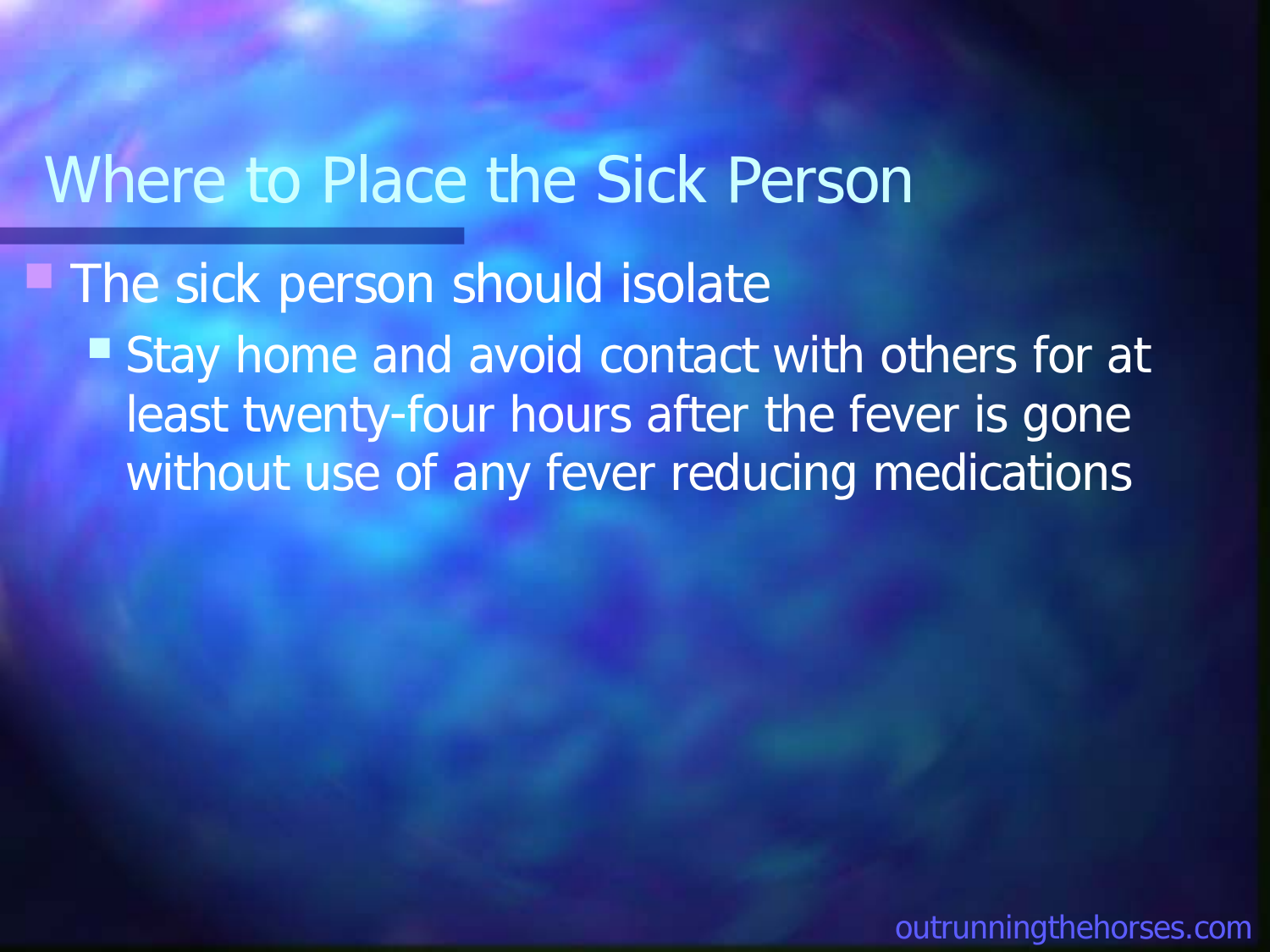

# Where to Place the Sick Person
The sick person should isolate
Stay home and avoid contact with others for at least twenty-four hours after the fever is gone without use of any fever reducing medications
outrunningthehorses.com